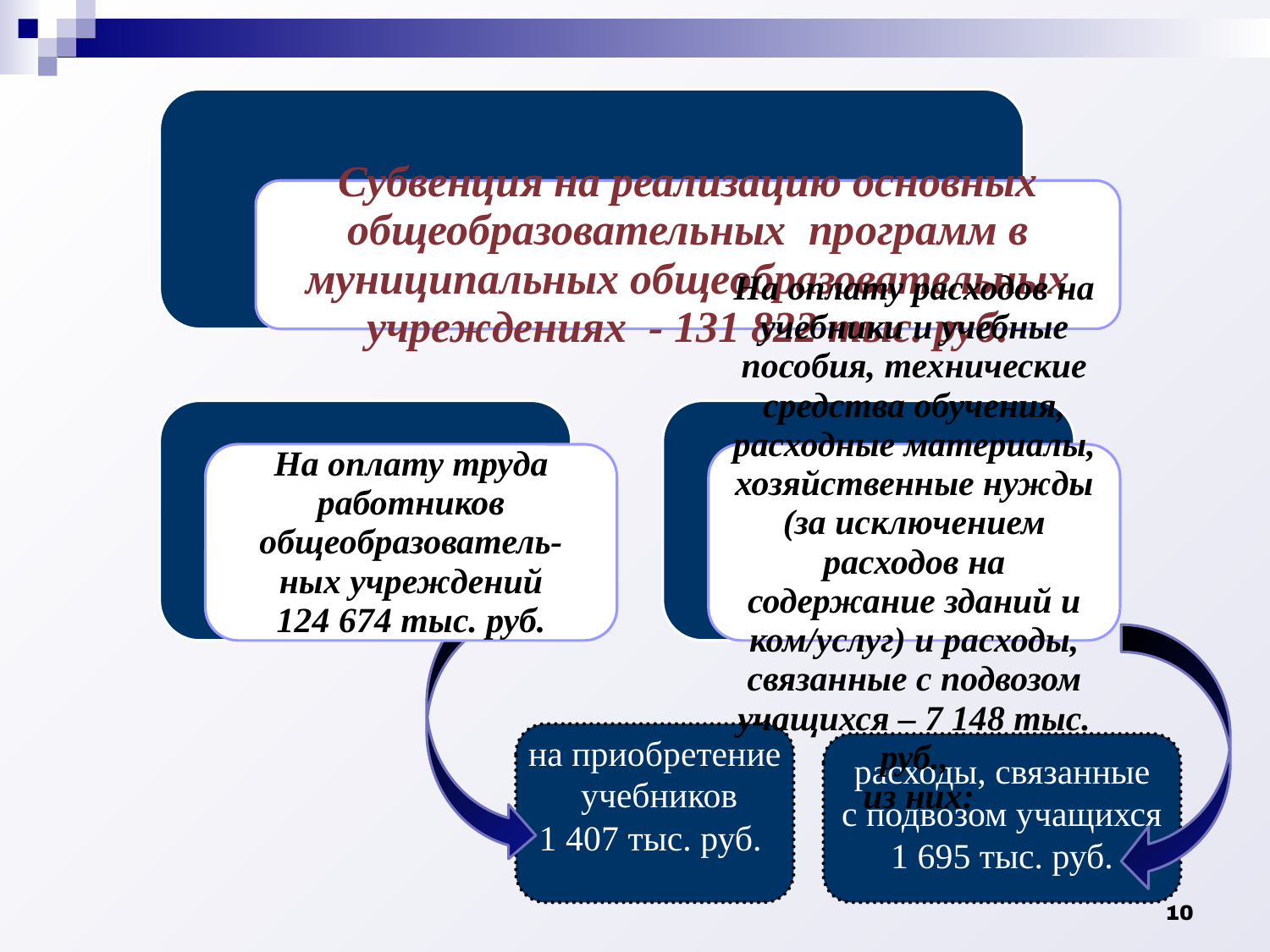

124 674 тыс. руб.

на приобретение
 учебников
1 407 тыс. руб.

расходы, связанные
с подвозом учащихся
1 695 тыс. руб.
10